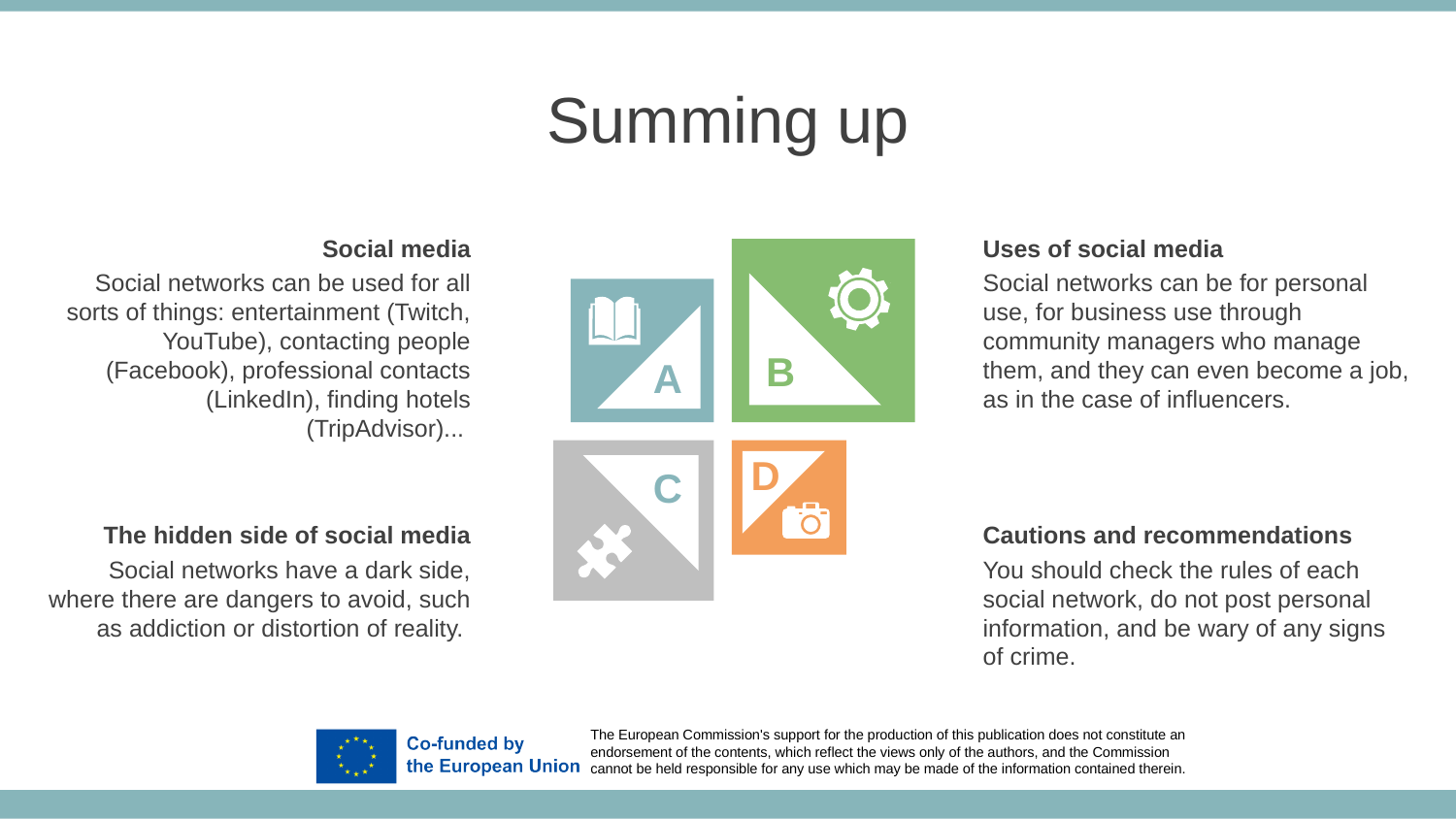

Summing up
Social media
Social networks can be used for all sorts of things: entertainment (Twitch, YouTube), contacting people (Facebook), professional contacts (LinkedIn), finding hotels (TripAdvisor)...
Uses of social media
Social networks can be for personal use, for business use through community managers who manage them, and they can even become a job, as in the case of influencers.

B
A

D
C

The hidden side of social media
Social networks have a dark side, where there are dangers to avoid, such as addiction or distortion of reality.
Cautions and recommendations
You should check the rules of each social network, do not post personal information, and be wary of any signs of crime.